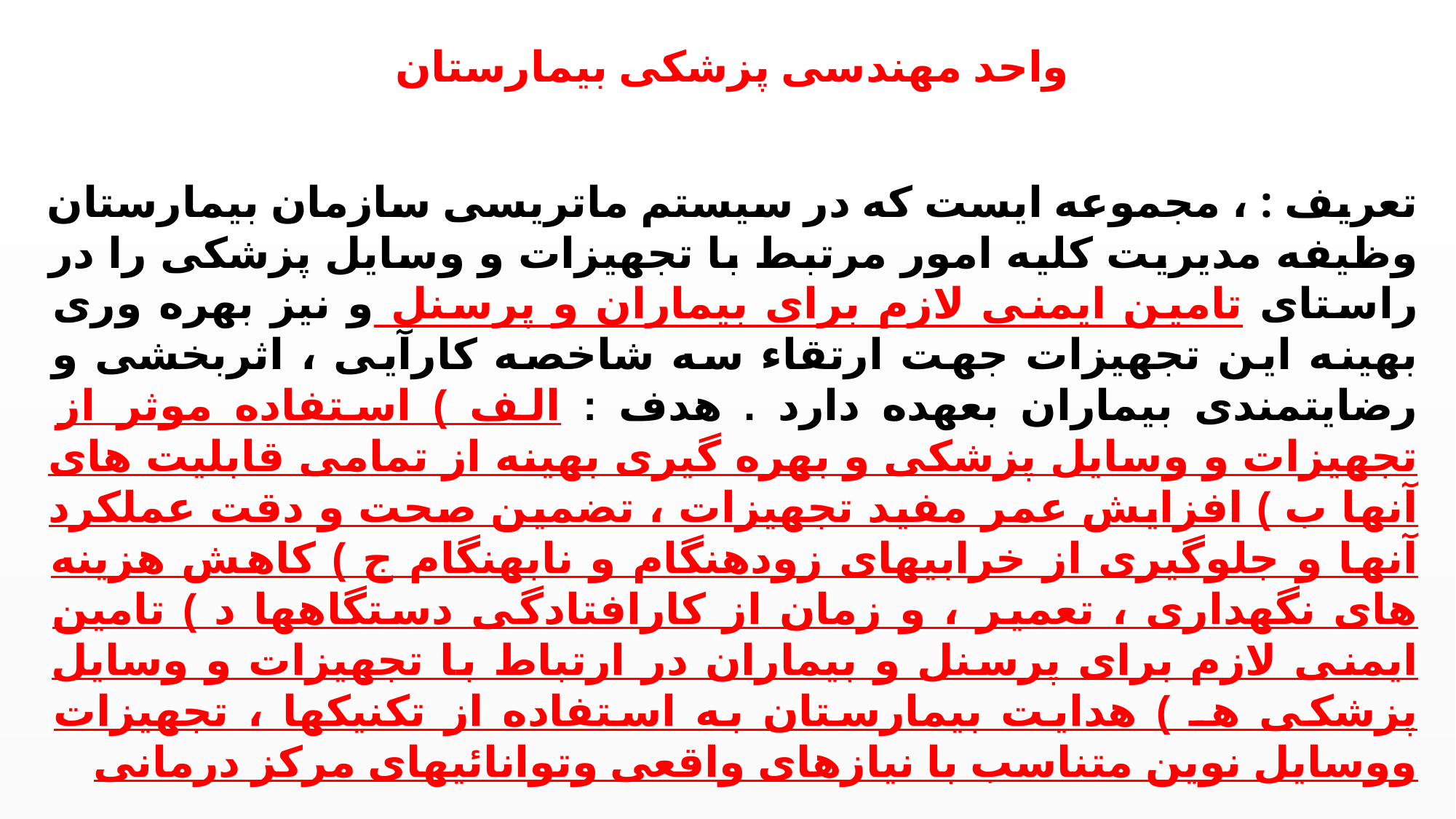

# واحد مهندسی پزشکی بیمارستان
تعریف : ، مجموعه ایست که در سیستم ماتریسی سازمان بیمارستان وظیفه مدیریت کلیه امور مرتبط با تجهیزات و وسایل پزشکی را در راستای تامین ایمنی لازم برای بیماران و پرسنل و نیز بهره وری بهینه این تجهیزات جهت ارتقاء سه شاخصه کارآیی ، اثربخشی و رضایتمندی بیماران بعهده دارد . هدف : الف ) استفاده موثر از تجهیزات و وسایل پزشکی و بهره گیری بهینه از تمامی قابلیت های آنها ب ) افزایش عمر مفید تجهیزات ، تضمین صحت و دقت عملکرد آنها و جلوگیری از خرابیهای زودهنگام و نابهنگام ج ) کاهش هزینه های نگهداری ، تعمیر ، و زمان از کارافتادگی دستگاهها د ) تامین ایمنی لازم برای پرسنل و بیماران در ارتباط با تجهیزات و وسایل پزشکی هـ ) هدایت بیمارستان به استفاده از تکنیکها ، تجهیزات ووسایل نوین متناسب با نیازهای واقعی وتوانائیهای مرکز درمانی